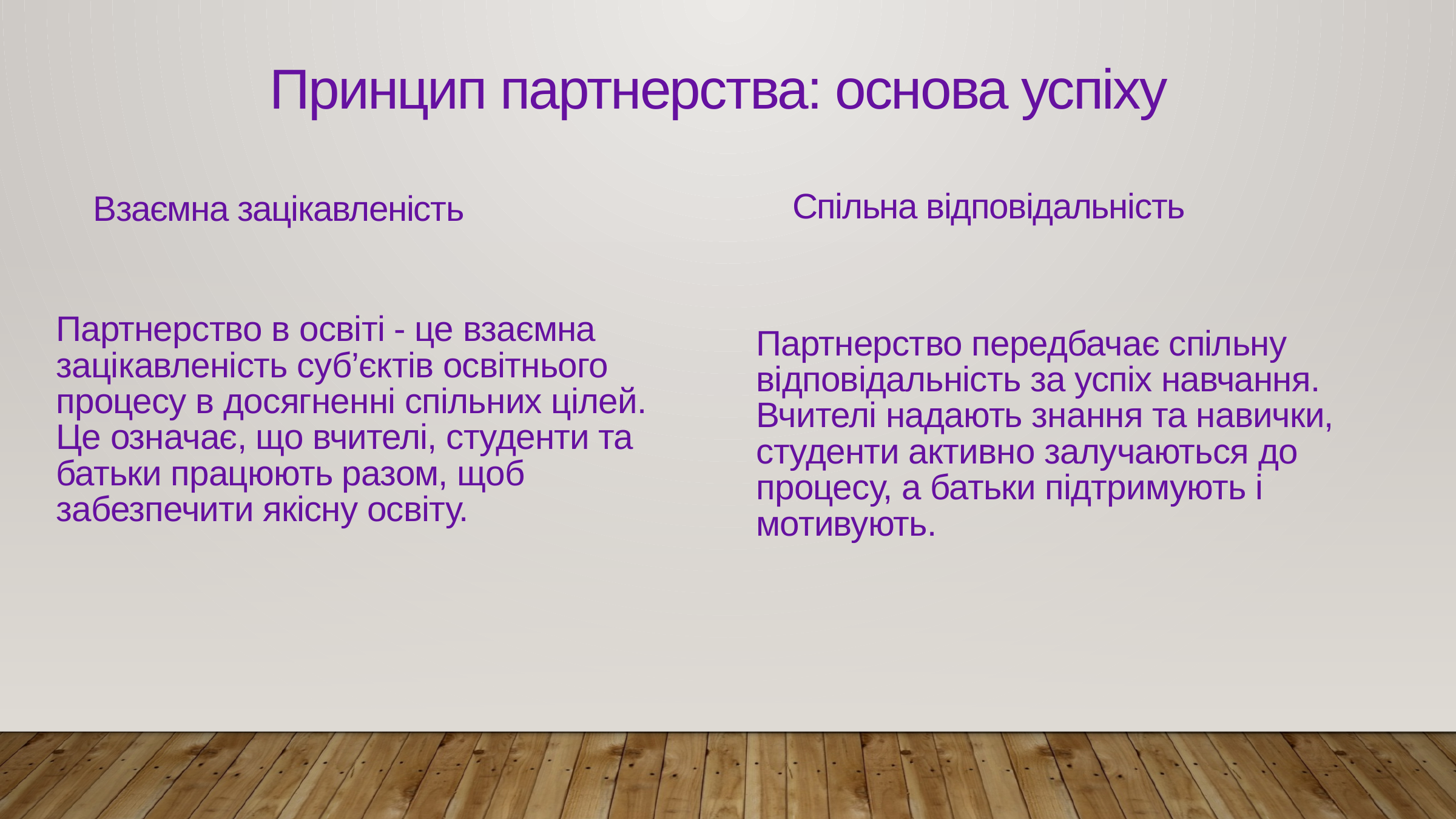

Принцип партнерства: основа успіху
Спільна відповідальність
Взаємна зацікавленість
Партнерство в освіті - це взаємна зацікавленість суб’єктів освітнього процесу в досягненні спільних цілей. Це означає, що вчителі, студенти та батьки працюють разом, щоб забезпечити якісну освіту.

Партнерство передбачає спільну відповідальність за успіх навчання. Вчителі надають знання та навички, студенти активно залучаються до процесу, а батьки підтримують і мотивують.